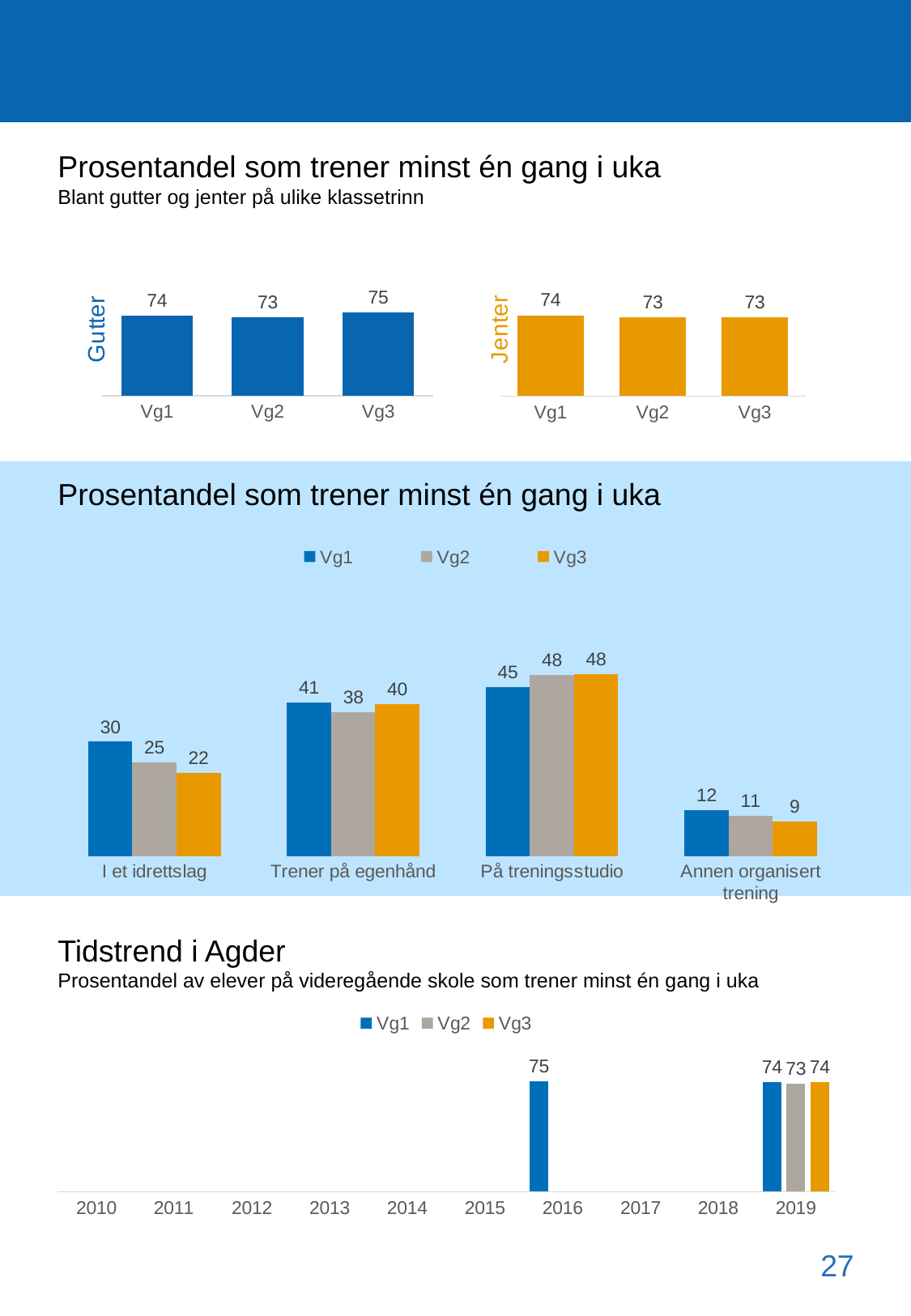

Prosentandel som trener minst én gang i uka
Blant gutter og jenter på ulike klassetrinn

### Chart

| Category | Gutter |
|---|---|
| Vg1 | 73.52742044685172 |
| Vg2 | 72.64285714285714 |
| Vg3 | 75.23124357656732 |

### Chart

| Category | Jenter |
|---|---|
| Vg1 | 74.31192660550458 |
| Vg2 | 73.09644670050761 |
| Vg3 | 73.3221476510067 |
Prosentandel som trener minst én gang i uka

### Chart

| Category | Vg1 | Vg2 | Vg3 |
|---|---|---|---|
| I et idrettslag | 30.182309250506417 | 24.799123447772097 | 21.87645146307478 |
| Trener på egenhånd | 40.630294815316844 | 38.07272727272728 | 40.18604651162791 |
| På treningsstudio | 44.602851323828915 | 47.921225382932164 | 48.0859010270775 |
| Annen organisert trening | 12.038634011728181 | 10.623386204352638 | 9.129411764705882 |
Tidstrend i Agder
Prosentandel av elever på videregående skole som trener minst én gang i uka

### Chart

| Category | Vg1 | Vg2 | Vg3 |
|---|---|---|---|
| 2010 | 0.0 | 0.0 | 0.0 |
| 2011 | 0.0 | 0.0 | 0.0 |
| 2012 | 0.0 | 0.0 | 0.0 |
| 2013 | 0.0 | 0.0 | 0.0 |
| 2014 | 0.0 | 0.0 | 0.0 |
| 2015 | 0.0 | 0.0 | 0.0 |
| 2016 | 74.56 | 0.0 | 0.0 |
| 2017 | 0.0 | 0.0 | 0.0 |
| 2018 | 0.0 | 0.0 | 0.0 |
| 2019 | 73.85 | 72.77 | 74.06 |
27